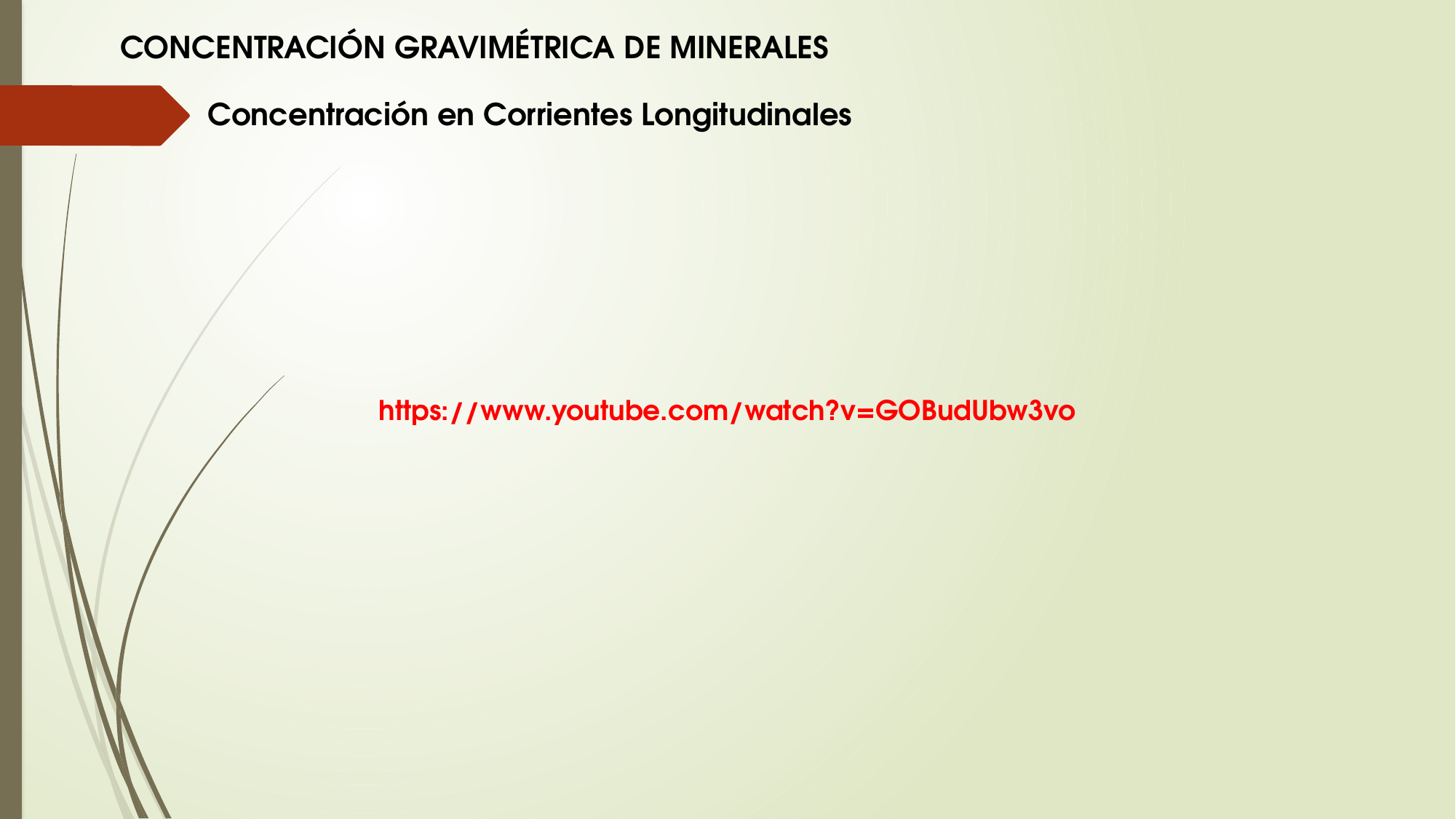

CONCENTRACIÓN GRAVIMÉTRICA DE MINERALES
Concentración en Corrientes Longitudinales
https://www.youtube.com/watch?v=GOBudUbw3vo